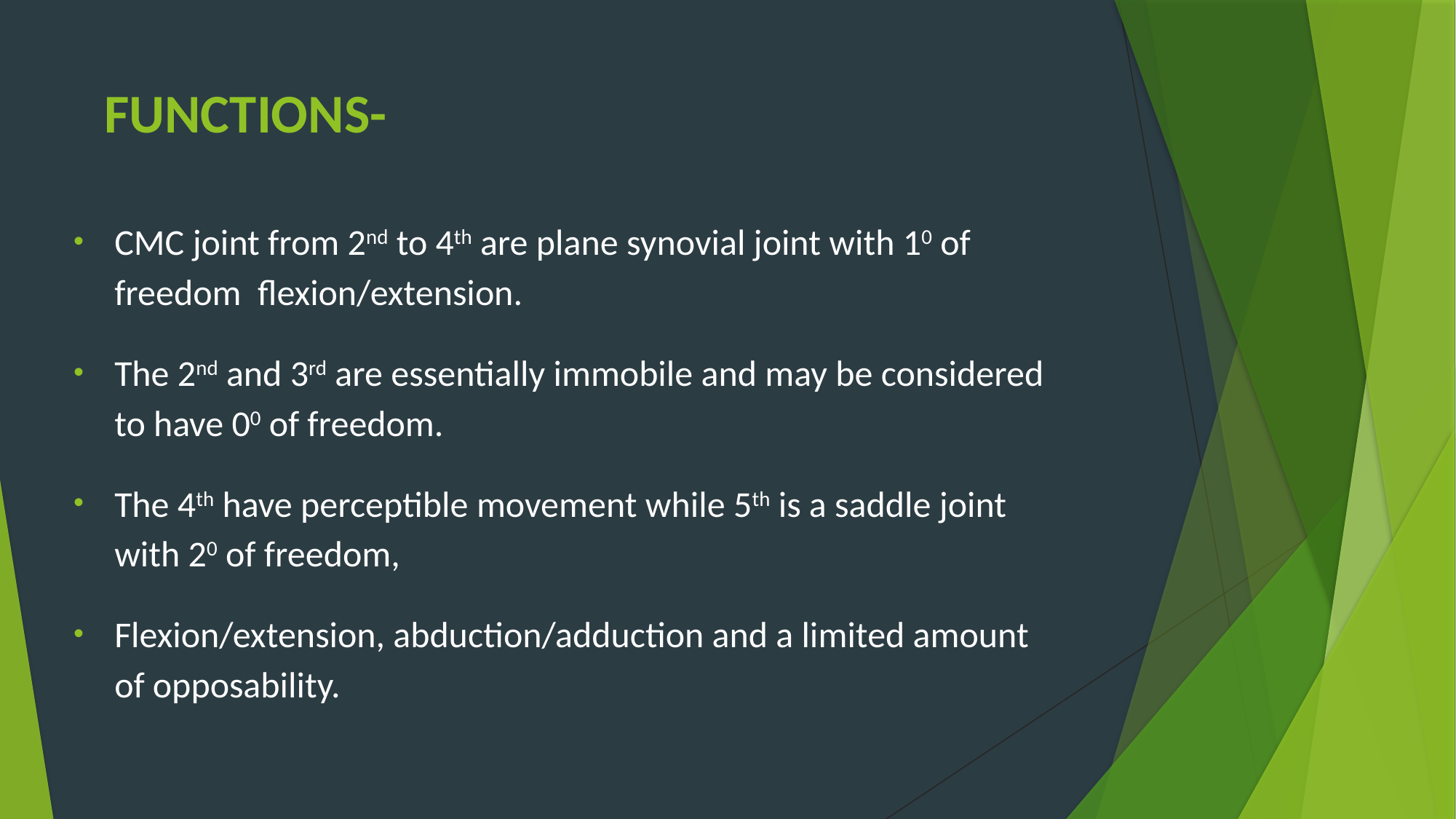

# FUNCTIONS-
CMC joint from 2nd to 4th are plane synovial joint with 10 of freedom  flexion/extension.
The 2nd and 3rd are essentially immobile and may be considered to have 00 of freedom.
The 4th have perceptible movement while 5th is a saddle joint with 20 of freedom,
Flexion/extension, abduction/adduction and a limited amount of opposability.